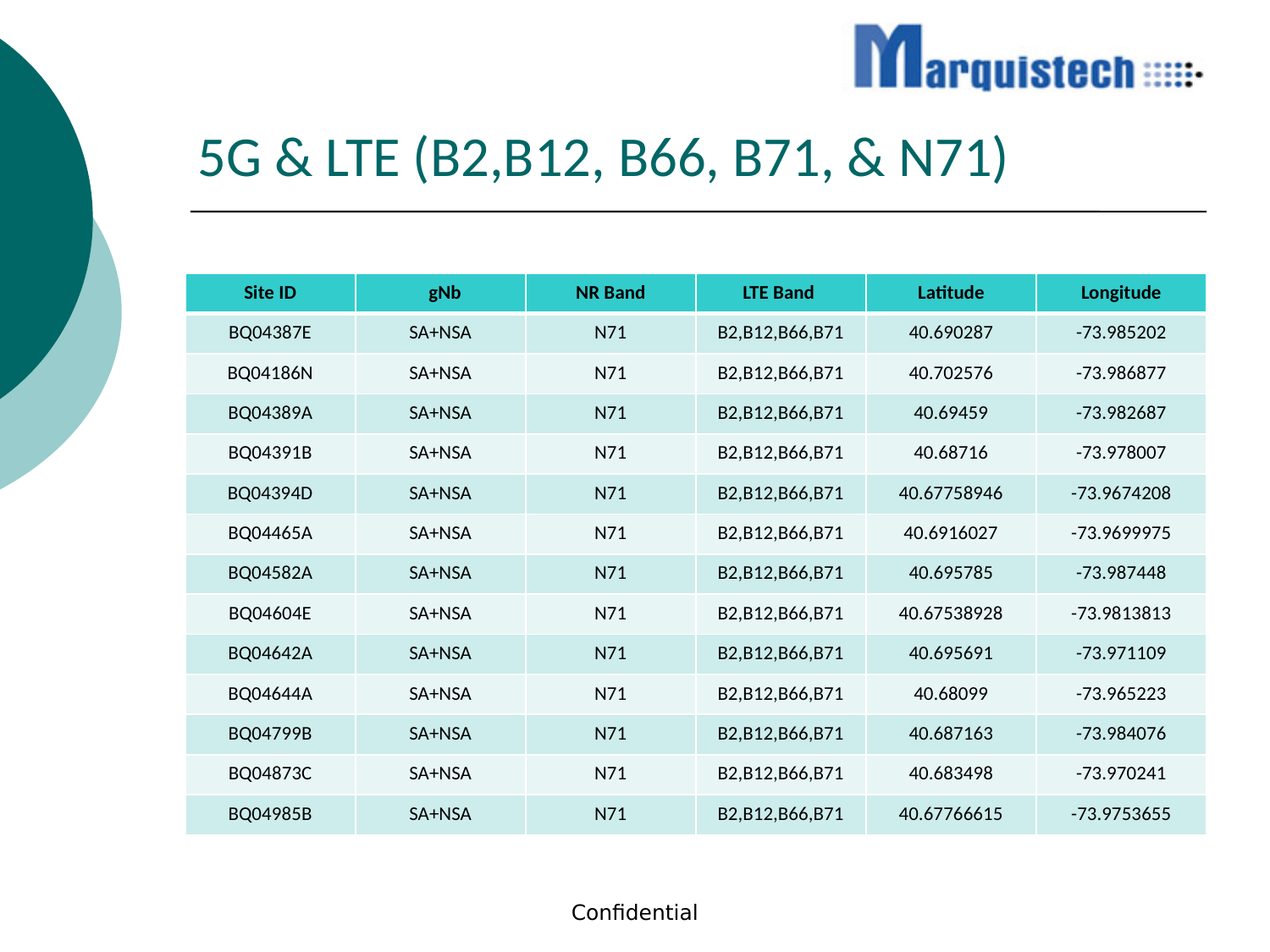

# 5G & LTE (B2,B12, B66, B71, & N71)
| Site ID | gNb | NR Band | LTE Band | Latitude | Longitude |
| --- | --- | --- | --- | --- | --- |
| BQ04387E | SA+NSA | N71 | B2,B12,B66,B71 | 40.690287 | -73.985202 |
| BQ04186N | SA+NSA | N71 | B2,B12,B66,B71 | 40.702576 | -73.986877 |
| BQ04389A | SA+NSA | N71 | B2,B12,B66,B71 | 40.69459 | -73.982687 |
| BQ04391B | SA+NSA | N71 | B2,B12,B66,B71 | 40.68716 | -73.978007 |
| BQ04394D | SA+NSA | N71 | B2,B12,B66,B71 | 40.67758946 | -73.9674208 |
| BQ04465A | SA+NSA | N71 | B2,B12,B66,B71 | 40.6916027 | -73.9699975 |
| BQ04582A | SA+NSA | N71 | B2,B12,B66,B71 | 40.695785 | -73.987448 |
| BQ04604E | SA+NSA | N71 | B2,B12,B66,B71 | 40.67538928 | -73.9813813 |
| BQ04642A | SA+NSA | N71 | B2,B12,B66,B71 | 40.695691 | -73.971109 |
| BQ04644A | SA+NSA | N71 | B2,B12,B66,B71 | 40.68099 | -73.965223 |
| BQ04799B | SA+NSA | N71 | B2,B12,B66,B71 | 40.687163 | -73.984076 |
| BQ04873C | SA+NSA | N71 | B2,B12,B66,B71 | 40.683498 | -73.970241 |
| BQ04985B | SA+NSA | N71 | B2,B12,B66,B71 | 40.67766615 | -73.9753655 |
Confidential